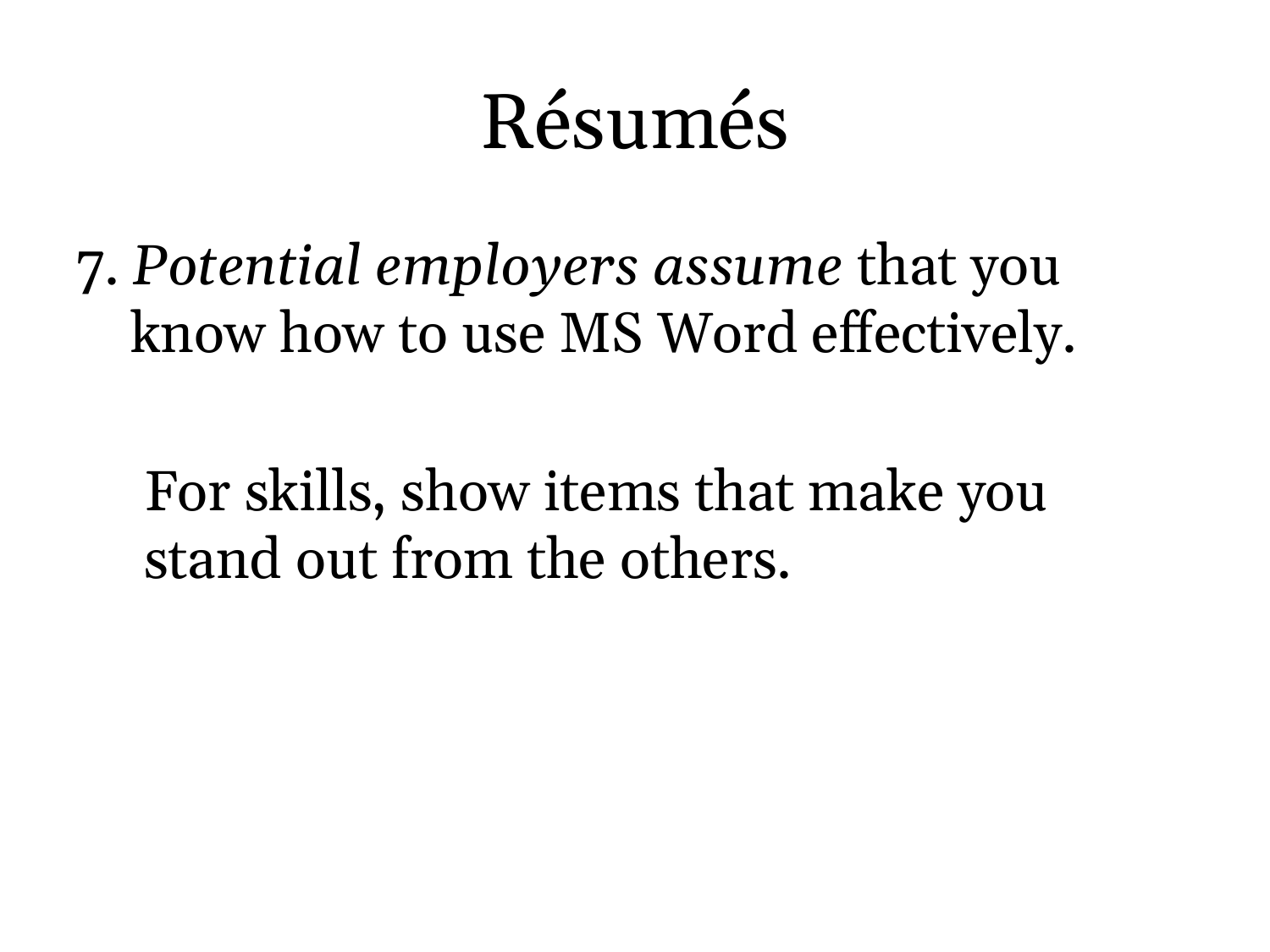

# Résumés
7. Potential employers assume that you
    know how to use MS Word effectively.

     For skills, show items that make you
     stand out from the others.